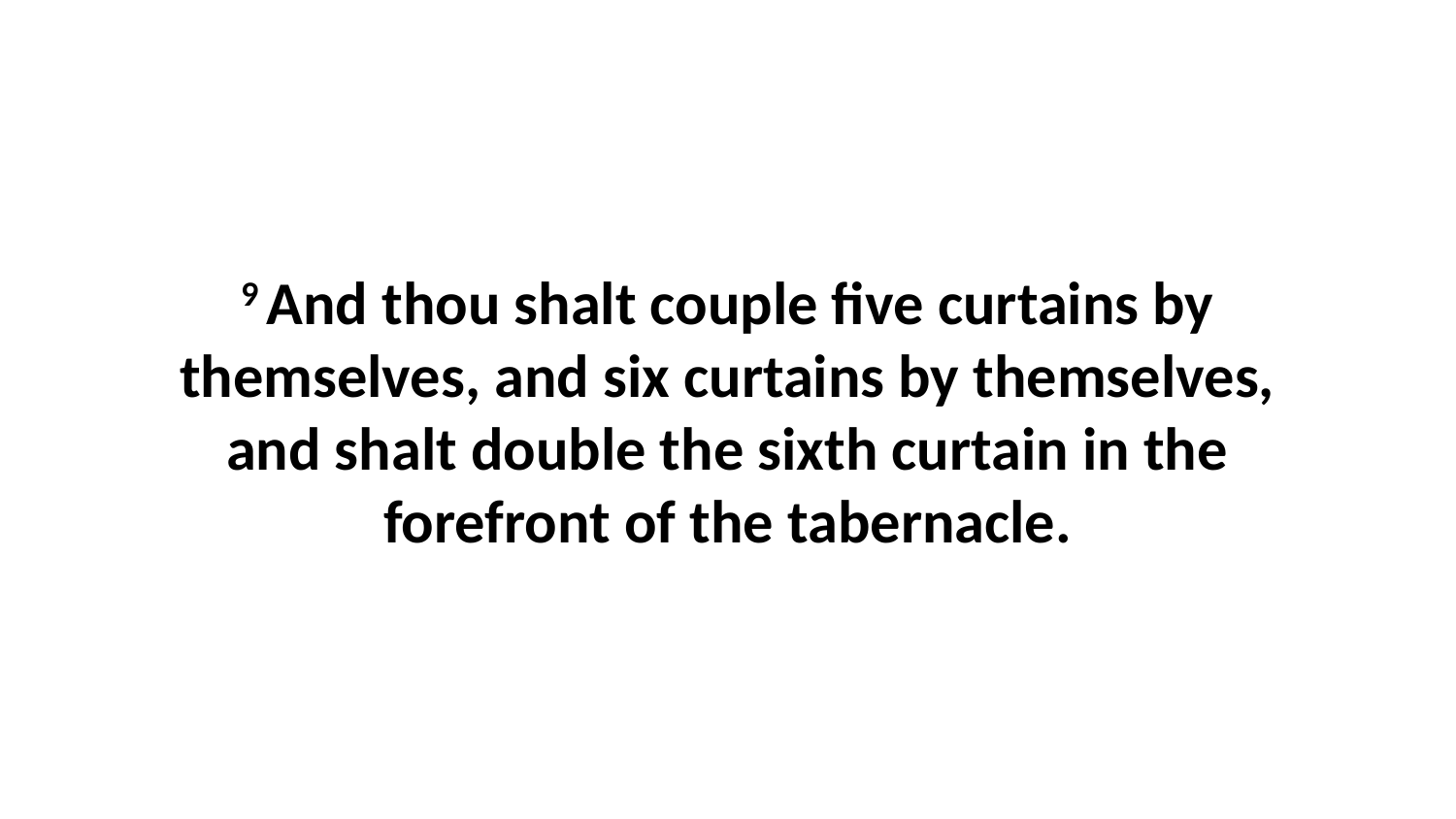

9 And thou shalt couple five curtains by themselves, and six curtains by themselves, and shalt double the sixth curtain in the forefront of the tabernacle.